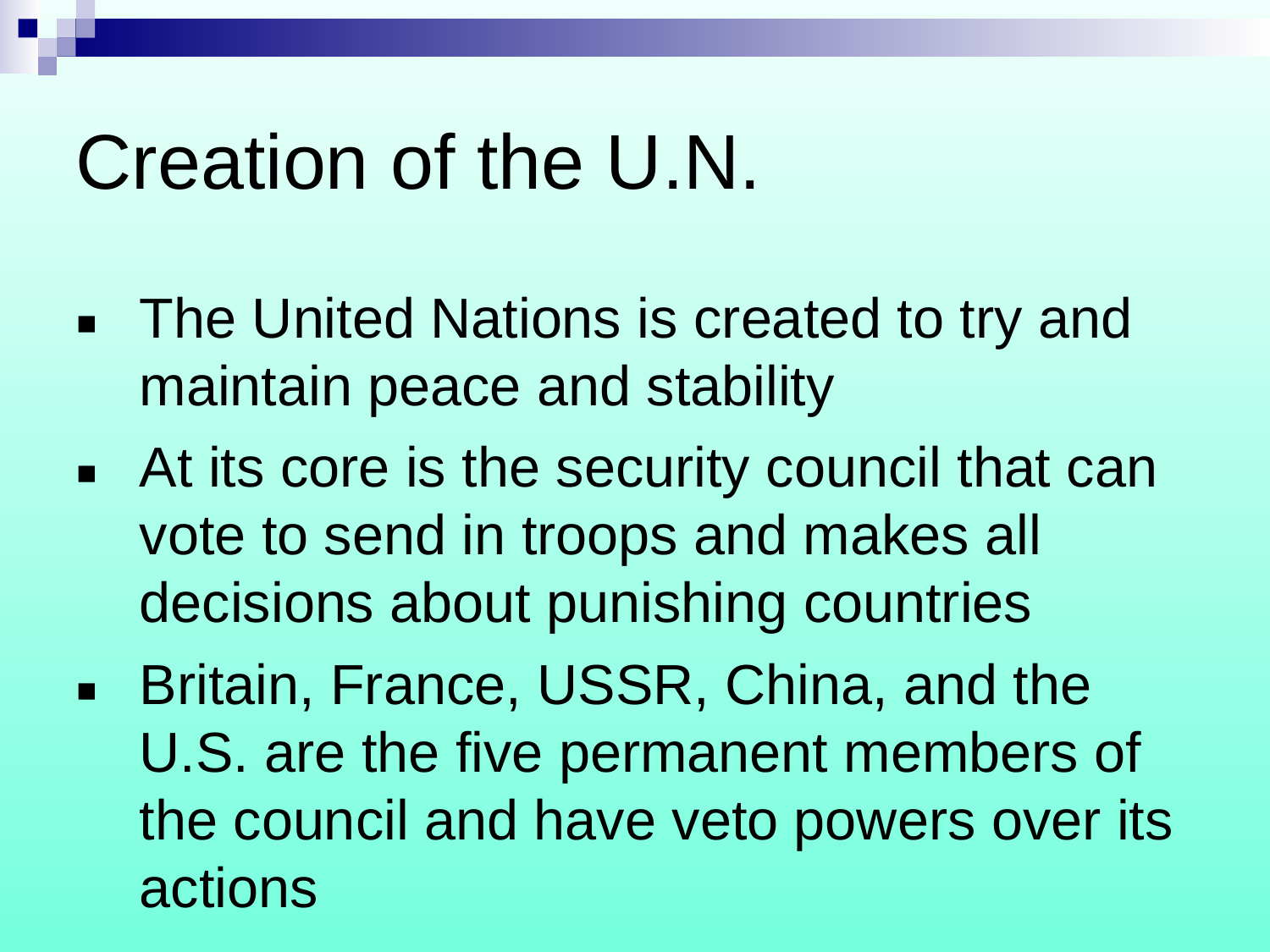

# Creation of the U.N.
The United Nations is created to try and maintain peace and stability
At its core is the security council that can vote to send in troops and makes all decisions about punishing countries
Britain, France, USSR, China, and the U.S. are the five permanent members of the council and have veto powers over its actions